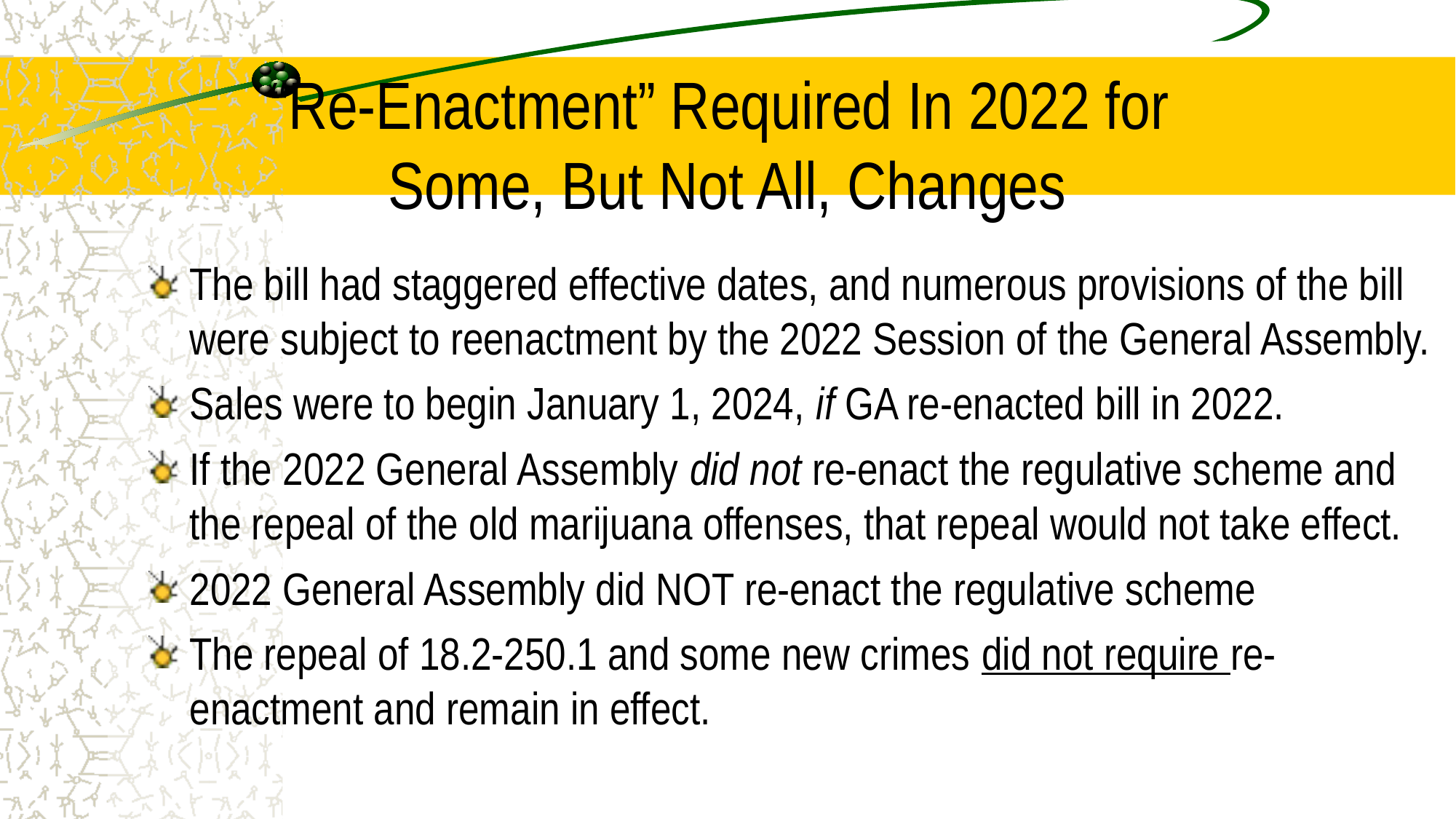

# “Re-Enactment” Required In 2022 for Some, But Not All, Changes
The bill had staggered effective dates, and numerous provisions of the bill were subject to reenactment by the 2022 Session of the General Assembly.
Sales were to begin January 1, 2024, if GA re-enacted bill in 2022.
If the 2022 General Assembly did not re-enact the regulative scheme and the repeal of the old marijuana offenses, that repeal would not take effect.
2022 General Assembly did NOT re-enact the regulative scheme
The repeal of 18.2-250.1 and some new crimes did not require re-enactment and remain in effect.